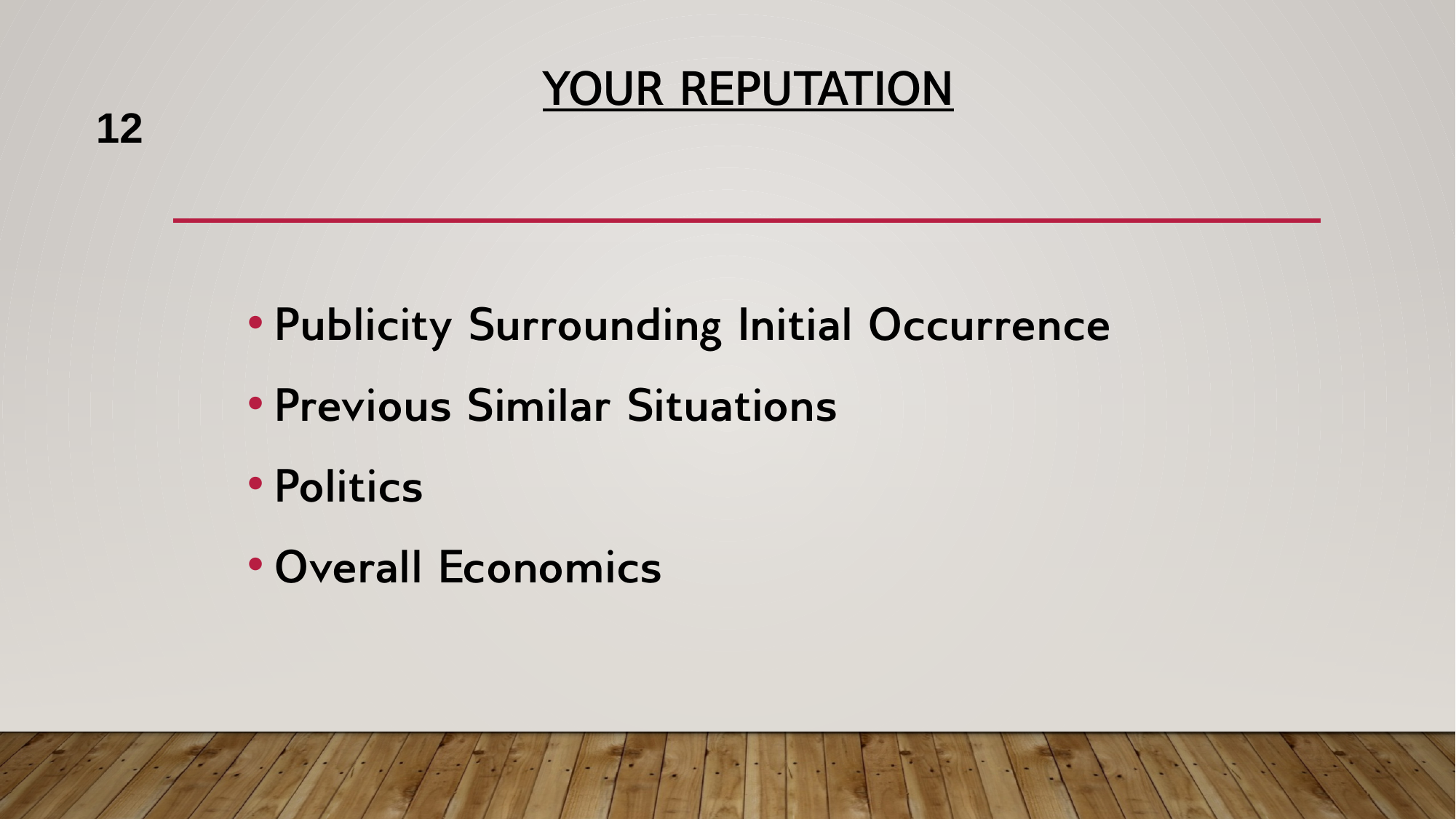

12
# Your Reputation
Publicity Surrounding Initial Occurrence
Previous Similar Situations
Politics
Overall Economics